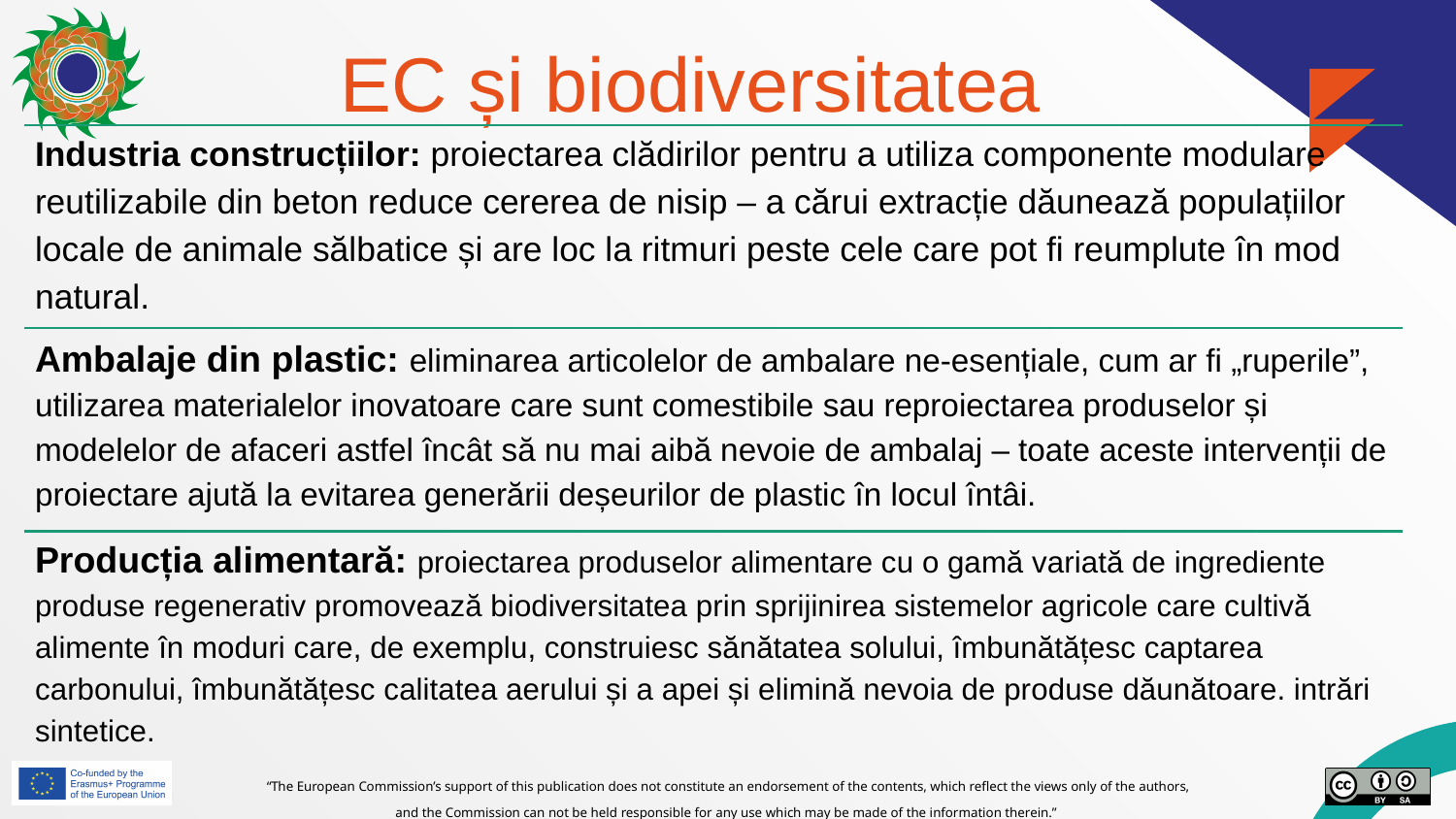

# EC și biodiversitatea
Industria construcțiilor: proiectarea clădirilor pentru a utiliza componente modulare reutilizabile din beton reduce cererea de nisip – a cărui extracție dăunează populațiilor locale de animale sălbatice și are loc la ritmuri peste cele care pot fi reumplute în mod natural.

Ambalaje din plastic: eliminarea articolelor de ambalare ne-esențiale, cum ar fi „ruperile”, utilizarea materialelor inovatoare care sunt comestibile sau reproiectarea produselor și modelelor de afaceri astfel încât să nu mai aibă nevoie de ambalaj – toate aceste intervenții de proiectare ajută la evitarea generării deșeurilor de plastic în locul întâi.

Producția alimentară: proiectarea produselor alimentare cu o gamă variată de ingrediente produse regenerativ promovează biodiversitatea prin sprijinirea sistemelor agricole care cultivă alimente în moduri care, de exemplu, construiesc sănătatea solului, îmbunătățesc captarea carbonului, îmbunătățesc calitatea aerului și a apei și elimină nevoia de produse dăunătoare. intrări sintetice.